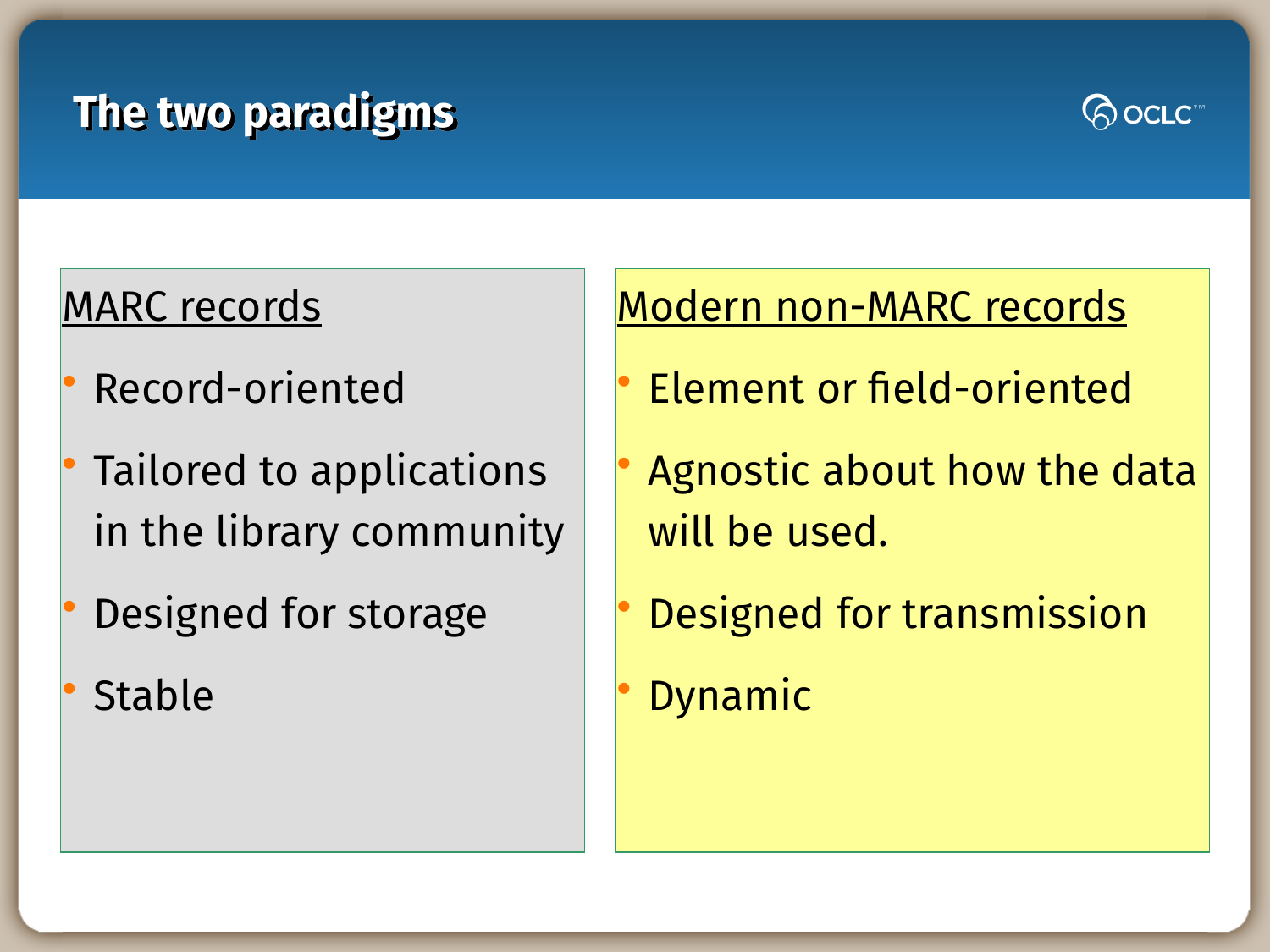

# The two paradigms
MARC records
Record-oriented
Tailored to applications in the library community
Designed for storage
Stable

Modern non-MARC records
Element or field-oriented
Agnostic about how the data will be used.
Designed for transmission
Dynamic